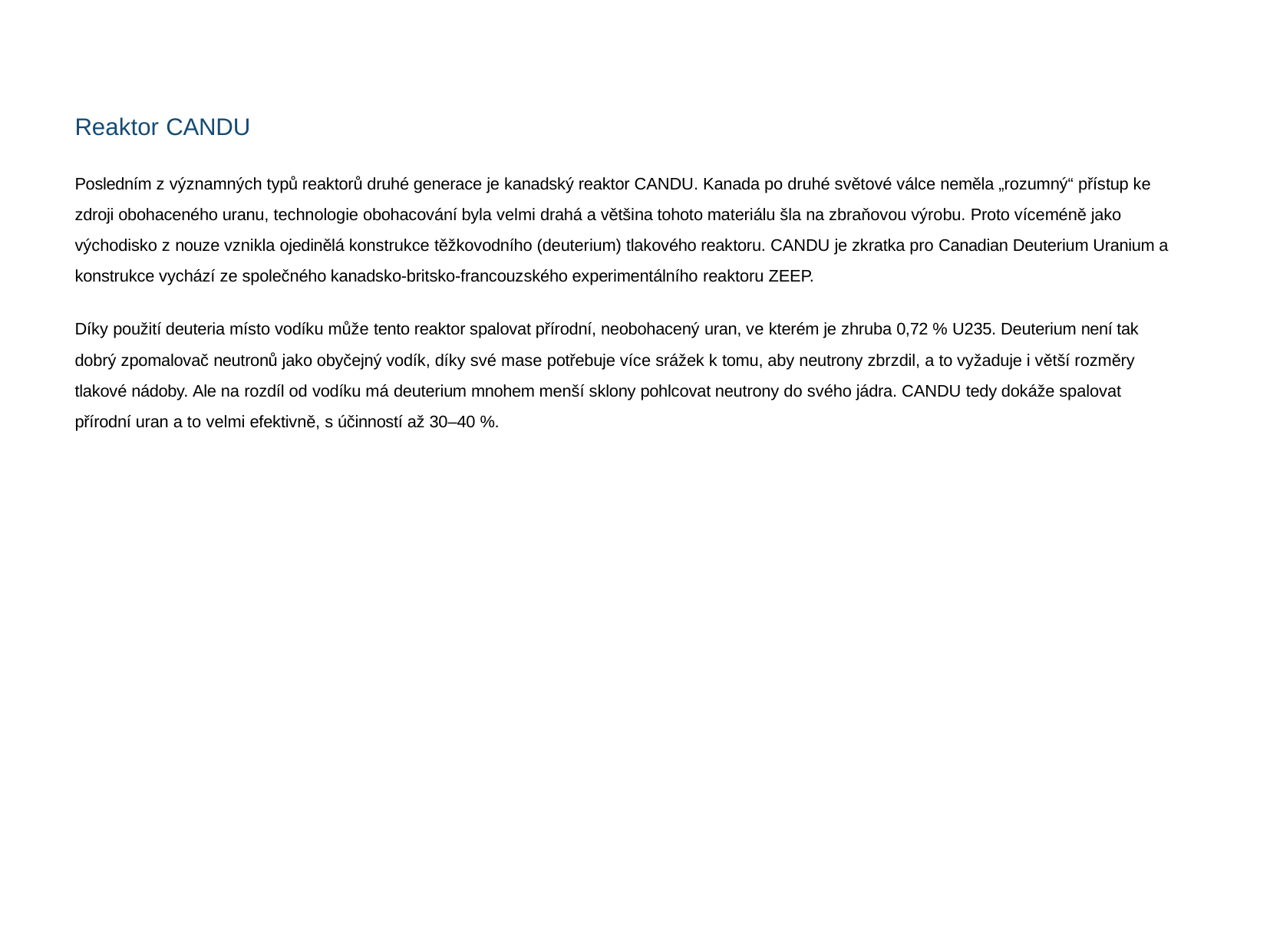

Reaktor CANDU
Posledním z významných typů reaktorů druhé generace je kanadský reaktor CANDU. Kanada po druhé světové válce neměla „rozumný“ přístup ke  zdroji obohaceného uranu, technologie obohacování byla velmi drahá a většina tohoto materiálu šla na zbraňovou výrobu. Proto víceméně jako  východisko z nouze vznikla ojedinělá konstrukce těžkovodního (deuterium) tlakového reaktoru. CANDU je zkratka pro Canadian Deuterium Uranium a  konstrukce vychází ze společného kanadsko-britsko-francouzského experimentálního reaktoru ZEEP.

Díky použití deuteria místo vodíku může tento reaktor spalovat přírodní, neobohacený uran, ve kterém je zhruba 0,72 % U235. Deuterium není tak  dobrý zpomalovač neutronů jako obyčejný vodík, díky své mase potřebuje více srážek k tomu, aby neutrony zbrzdil, a to vyžaduje i větší rozměry  tlakové nádoby. Ale na rozdíl od vodíku má deuterium mnohem menší sklony pohlcovat neutrony do svého jádra. CANDU tedy dokáže spalovat  přírodní uran a to velmi efektivně, s účinností až 30–40 %.